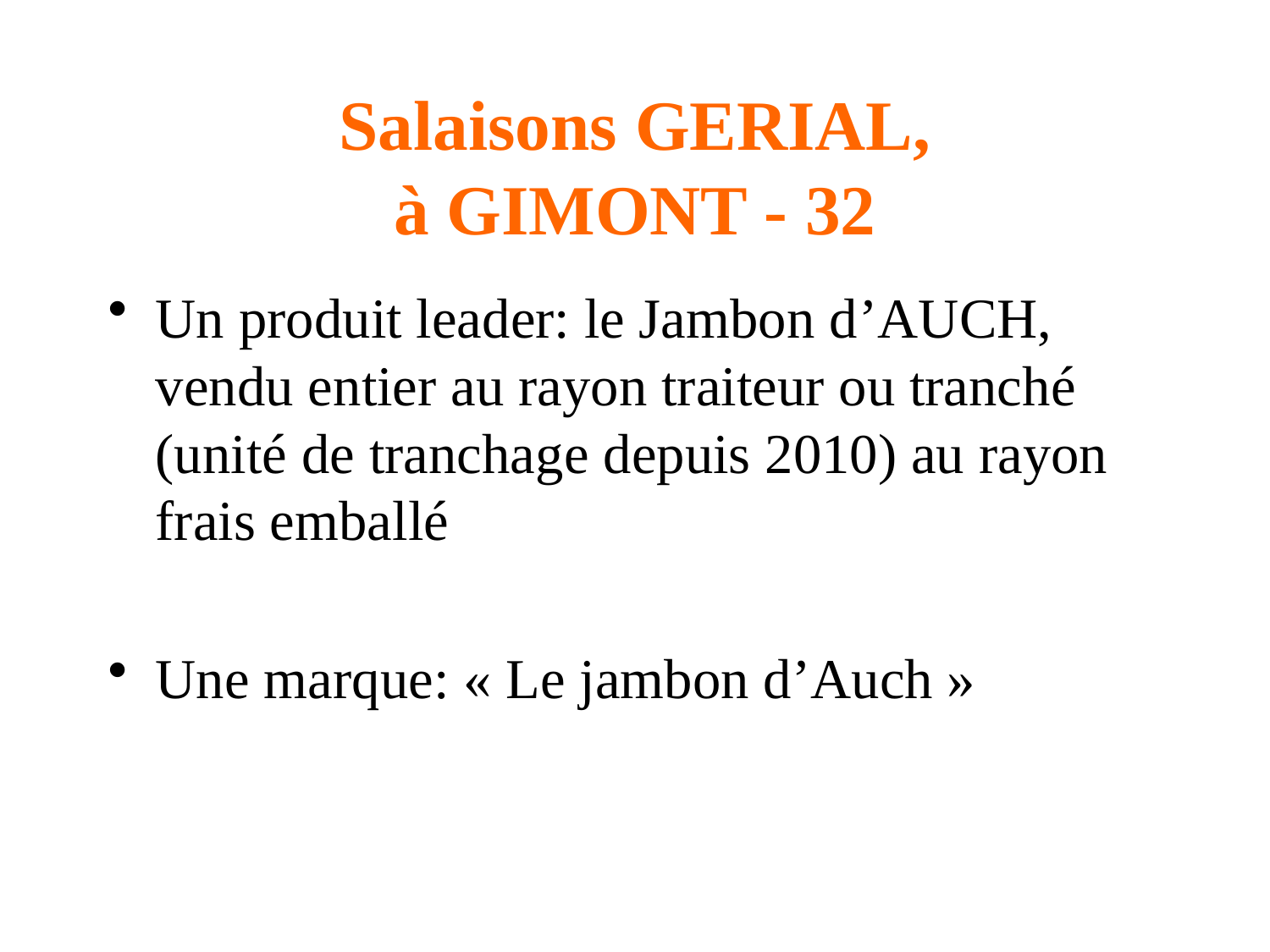

# Salaisons GERIAL, à GIMONT - 32
Un produit leader: le Jambon d’AUCH, vendu entier au rayon traiteur ou tranché (unité de tranchage depuis 2010) au rayon frais emballé

Une marque: « Le jambon d’Auch »